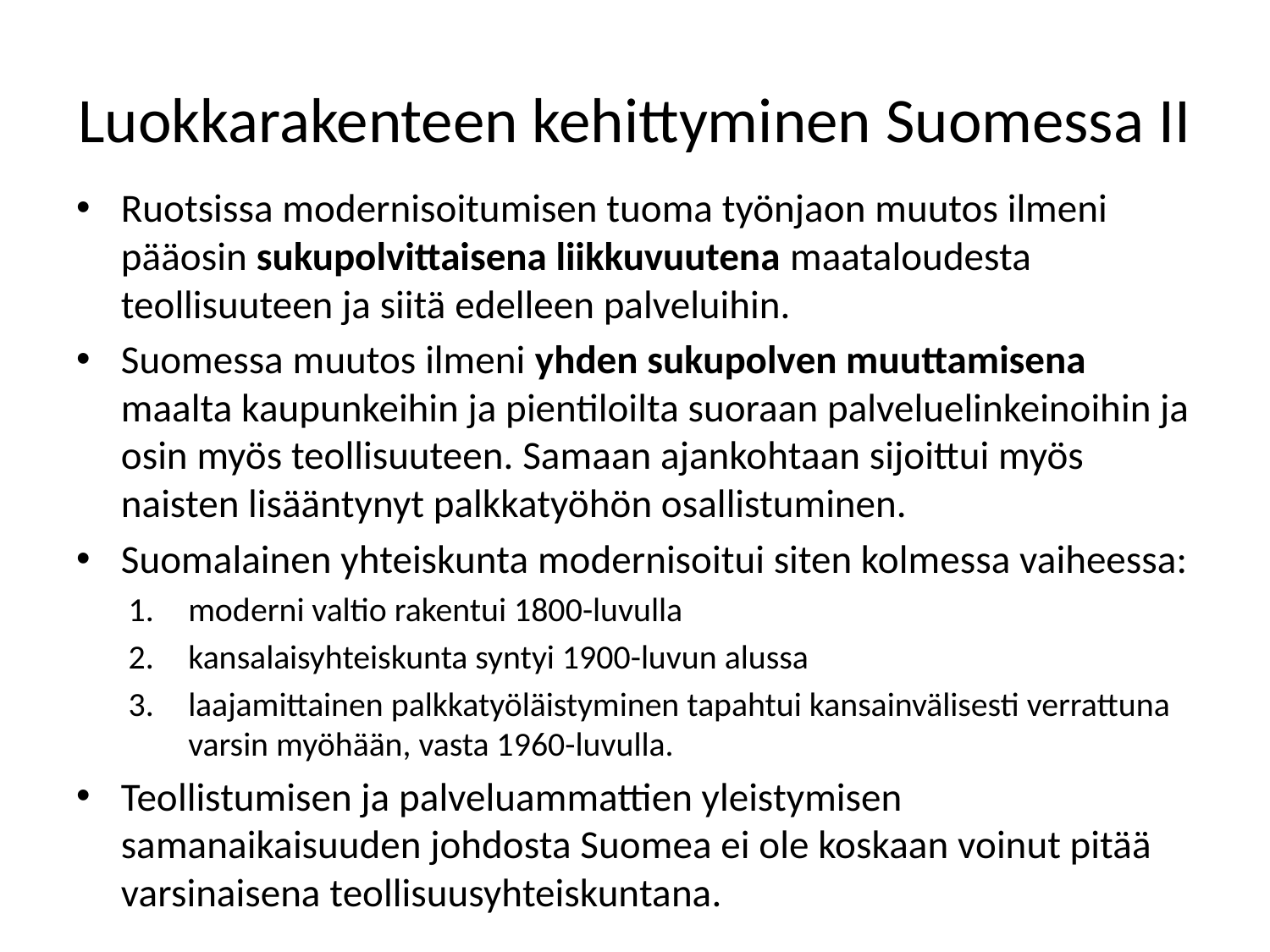

# Luokkarakenteen kehittyminen Suomessa II
Ruotsissa modernisoitumisen tuoma työnjaon muutos ilmeni pääosin sukupolvittaisena liikkuvuutena maataloudesta teollisuuteen ja siitä edelleen palveluihin.
Suomessa muutos ilmeni yhden sukupolven muuttamisena maalta kaupunkeihin ja pientiloilta suoraan palveluelinkeinoihin ja osin myös teollisuuteen. Samaan ajankohtaan sijoittui myös naisten lisääntynyt palkkatyöhön osallistuminen.
Suomalainen yhteiskunta modernisoitui siten kolmessa vaiheessa:
moderni valtio rakentui 1800-luvulla
kansalaisyhteiskunta syntyi 1900-luvun alussa
laajamittainen palkkatyöläistyminen tapahtui kansainvälisesti verrattuna varsin myöhään, vasta 1960-luvulla.
Teollistumisen ja palveluammattien yleistymisen samanaikaisuuden johdosta Suomea ei ole koskaan voinut pitää varsinaisena teollisuusyhteiskuntana.